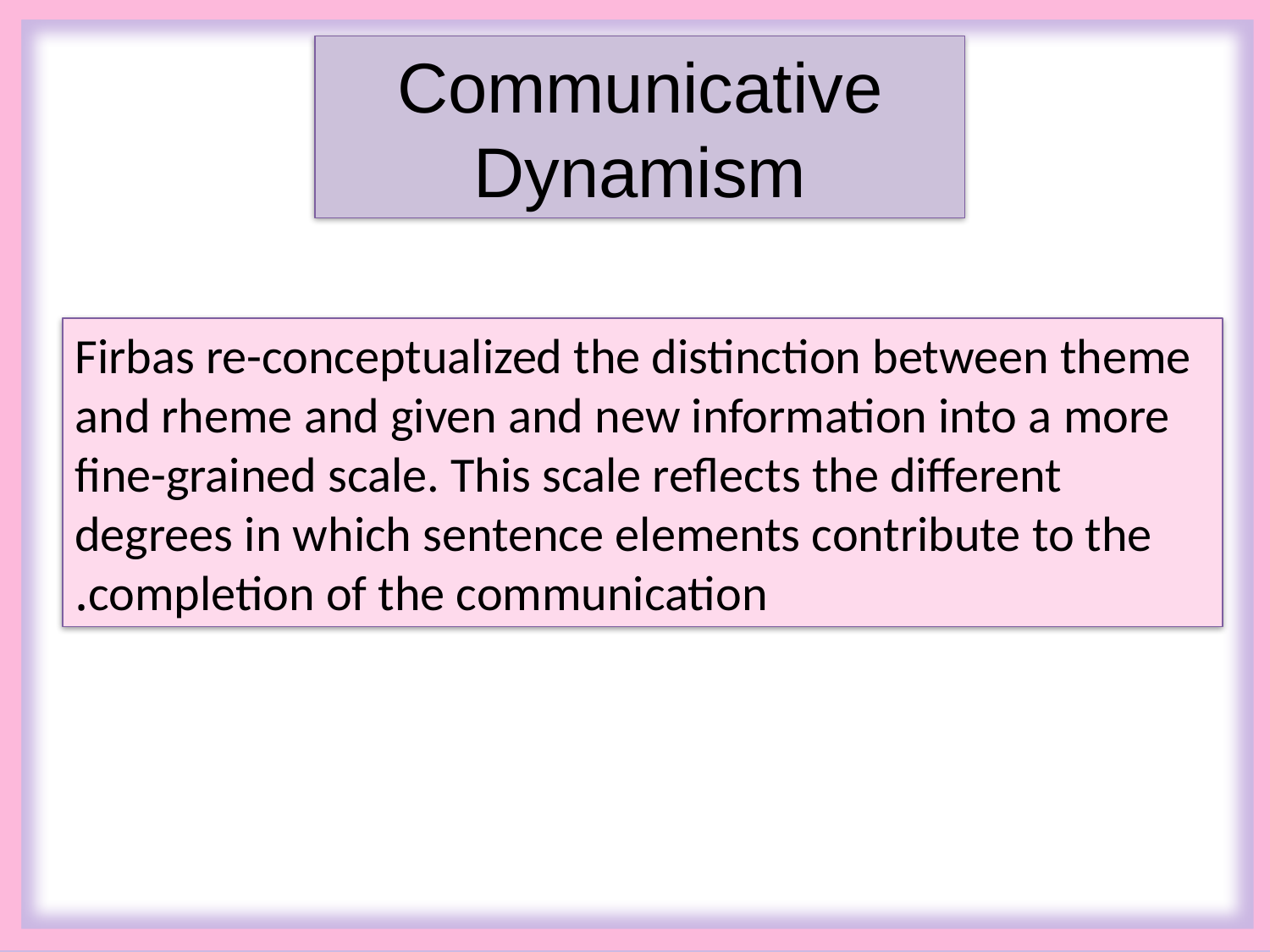

Communicative Dynamism
Firbas re-conceptualized the distinction between theme and rheme and given and new information into a more fine-grained scale. This scale reflects the different degrees in which sentence elements contribute to the completion of the communication.